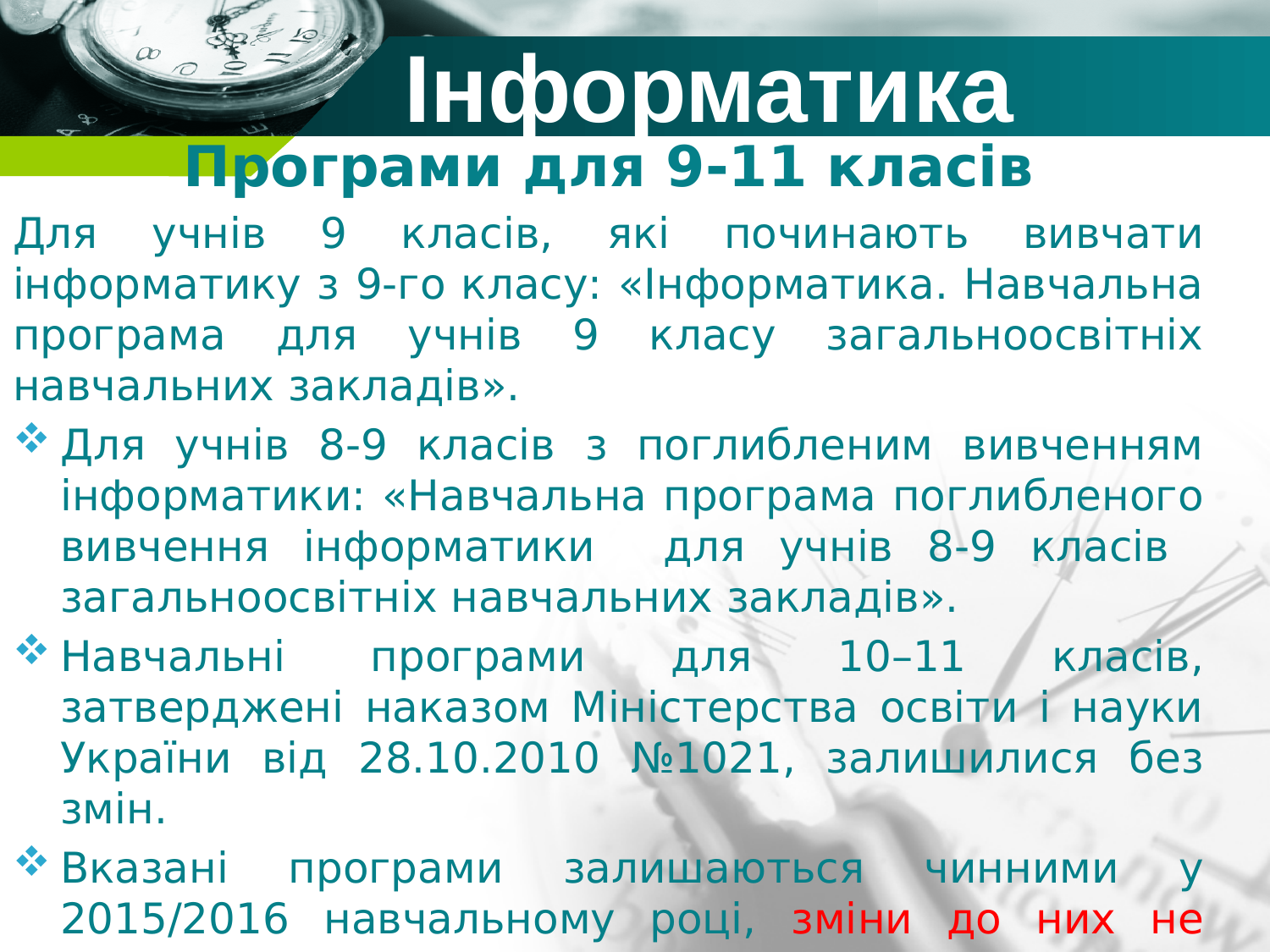

# Інформатика
Програми для 9-11 класів
Для учнів 9 класів, які починають вивчати інформатику з 9-го класу: «Інформатика. Навчальна програма для учнів 9 класу загальноосвітніх навчальних закладів».
Для учнів 8-9 класів з поглибленим вивченням інформатики: «Навчальна програма поглибленого вивчення інформатики  для учнів 8-9 класів  загальноосвітніх навчальних закладів».
Навчальні програми для 10–11 класів, затверджені наказом Міністерства освіти і науки України від 28.10.2010 №1021, залишилися без змін.
Вказані програми залишаються чинними у 2015/2016 навчальному році, зміни до них не вносилися.